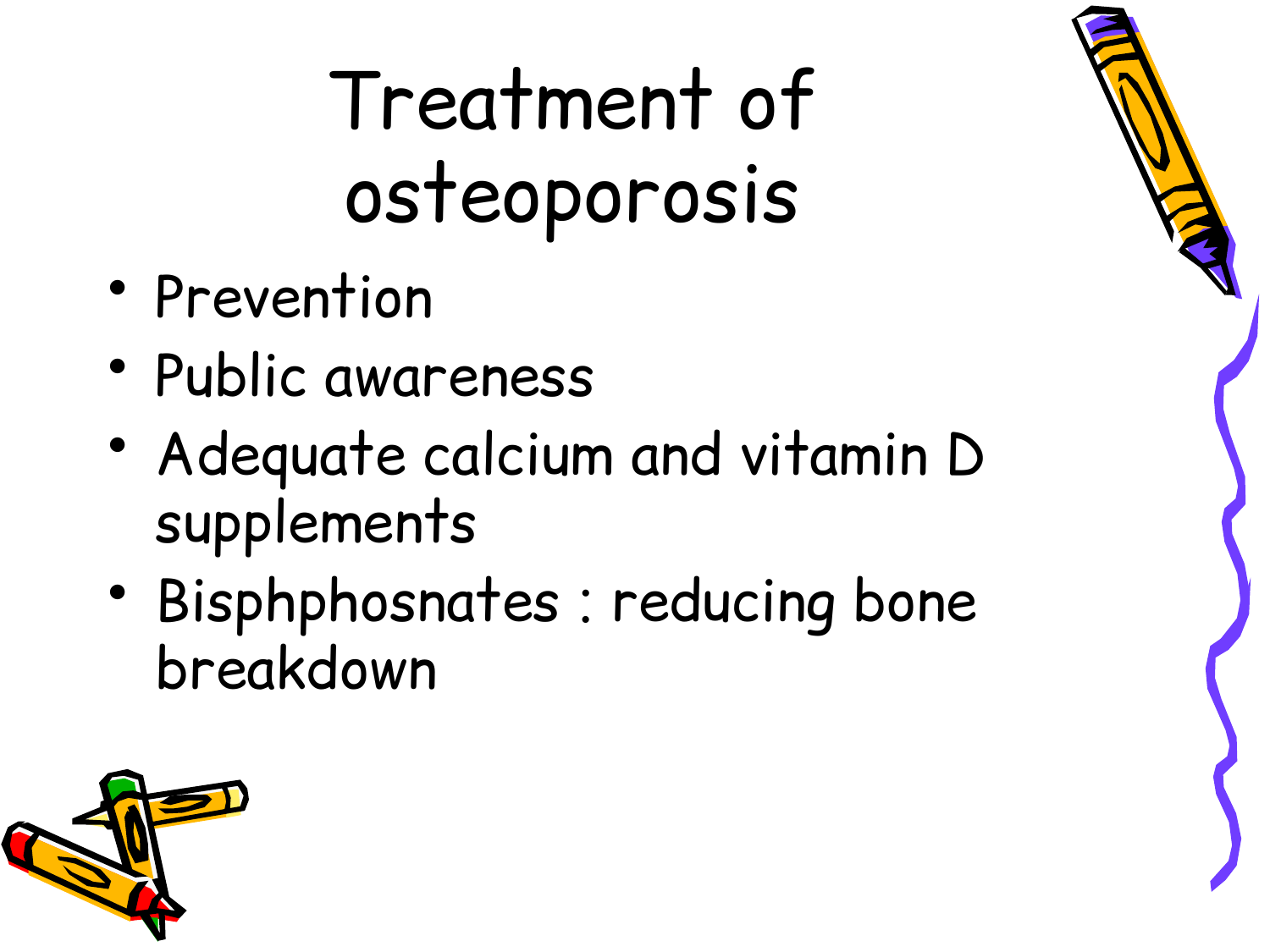

# Treatment of osteoporosis
Prevention
Public awareness
Adequate calcium and vitamin D supplements
Bisphphosnates : reducing bone breakdown